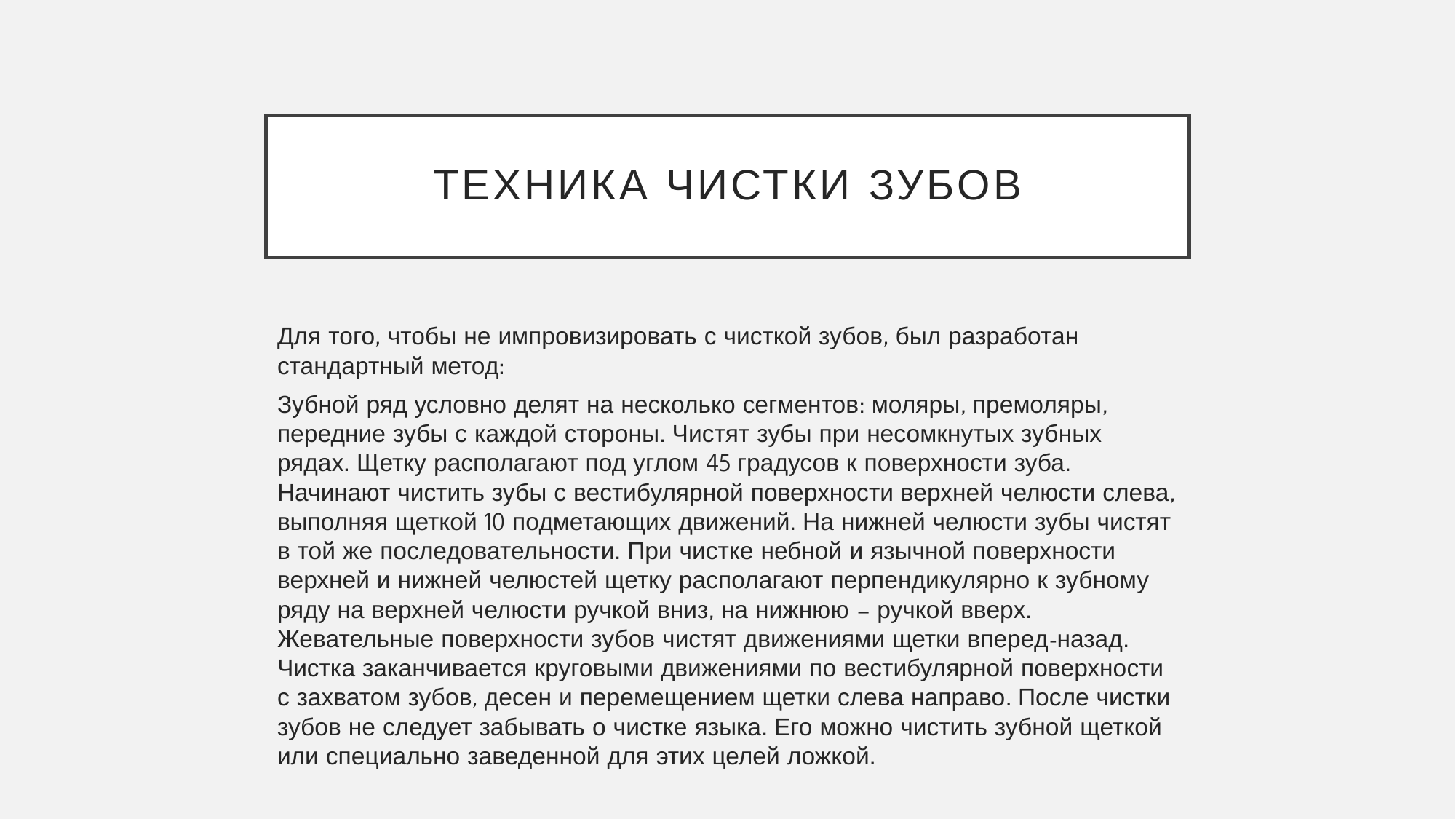

# Техника чистки зубов
Для того, чтобы не импровизировать с чисткой зубов, был разработан стандартный метод:
Зубной ряд условно делят на несколько сегментов: моляры, премоляры, передние зубы с каждой стороны. Чистят зубы при несомкнутых зубных рядах. Щетку располагают под углом 45 градусов к поверхности зуба. Начинают чистить зубы с вестибулярной поверхности верхней челюсти слева, выполняя щеткой 10 подметающих движений. На нижней челюсти зубы чистят в той же последовательности. При чистке небной и язычной поверхности верхней и нижней челюстей щетку располагают перпендикулярно к зубному ряду на верхней челюсти ручкой вниз, на нижнюю ‒ ручкой вверх. Жевательные поверхности зубов чистят движениями щетки вперед-назад. Чистка заканчивается круговыми движениями по вестибулярной поверхности с захватом зубов, десен и перемещением щетки слева направо. После чистки зубов не следует забывать о чистке языка. Его можно чистить зубной щеткой или специально заведенной для этих целей ложкой.